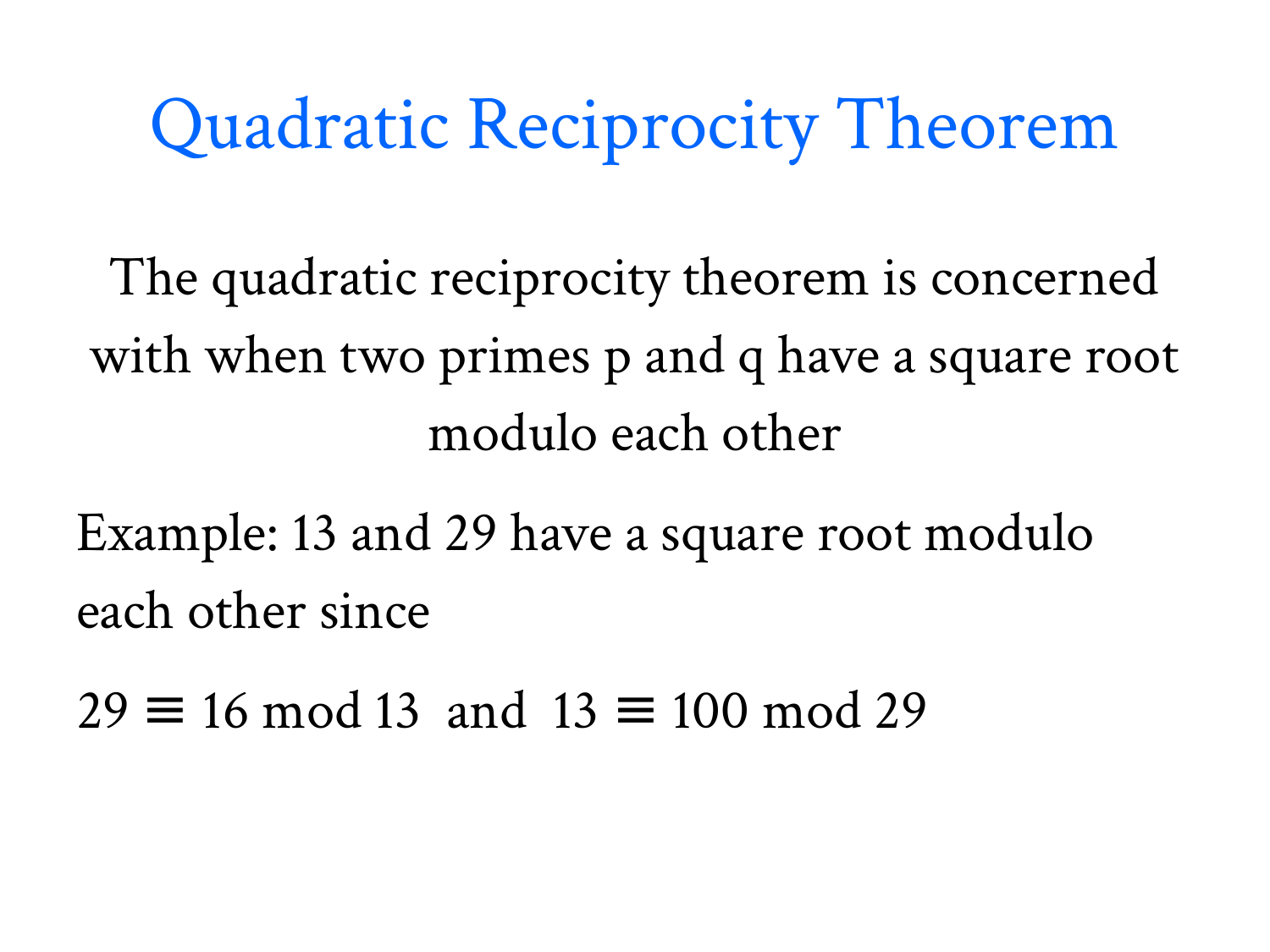

# Quadratic Reciprocity Theorem
The quadratic reciprocity theorem is concerned with when two primes p and q have a square root modulo each other
Example: 13 and 29 have a square root modulo each other since
29 ≡ 16 mod 13  and  13 ≡ 100 mod 29